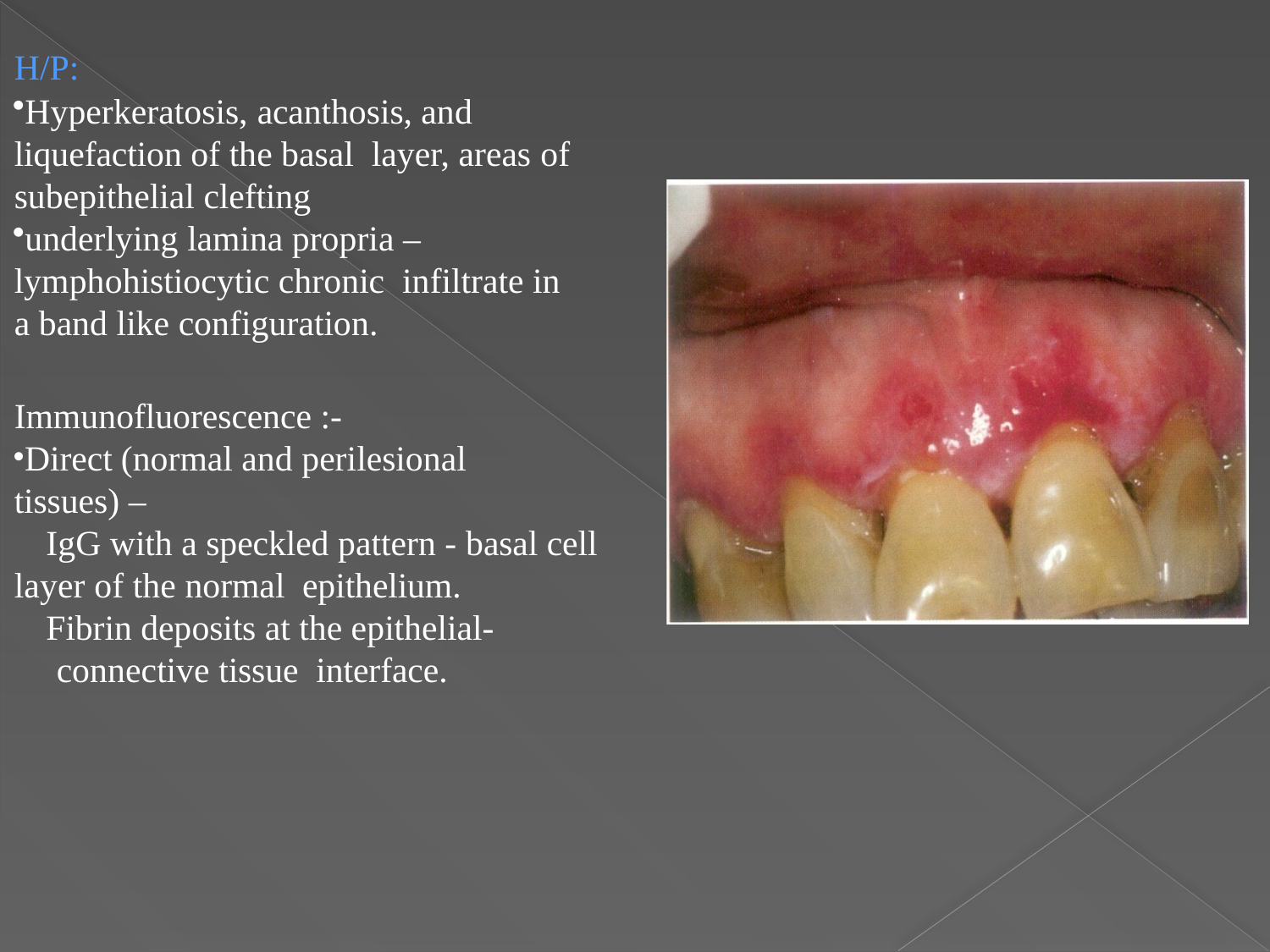

H/P:
Hyperkeratosis, acanthosis, and liquefaction of the basal  layer, areas of  subepithelial clefting
underlying lamina propria – lymphohistiocytic chronic  infiltrate in a band like configuration.

Immunofluorescence :-
Direct (normal and perilesional tissues) –
IgG with a speckled pattern - basal cell layer of the normal  epithelium.
Fibrin deposits at the epithelial- connective tissue  interface.